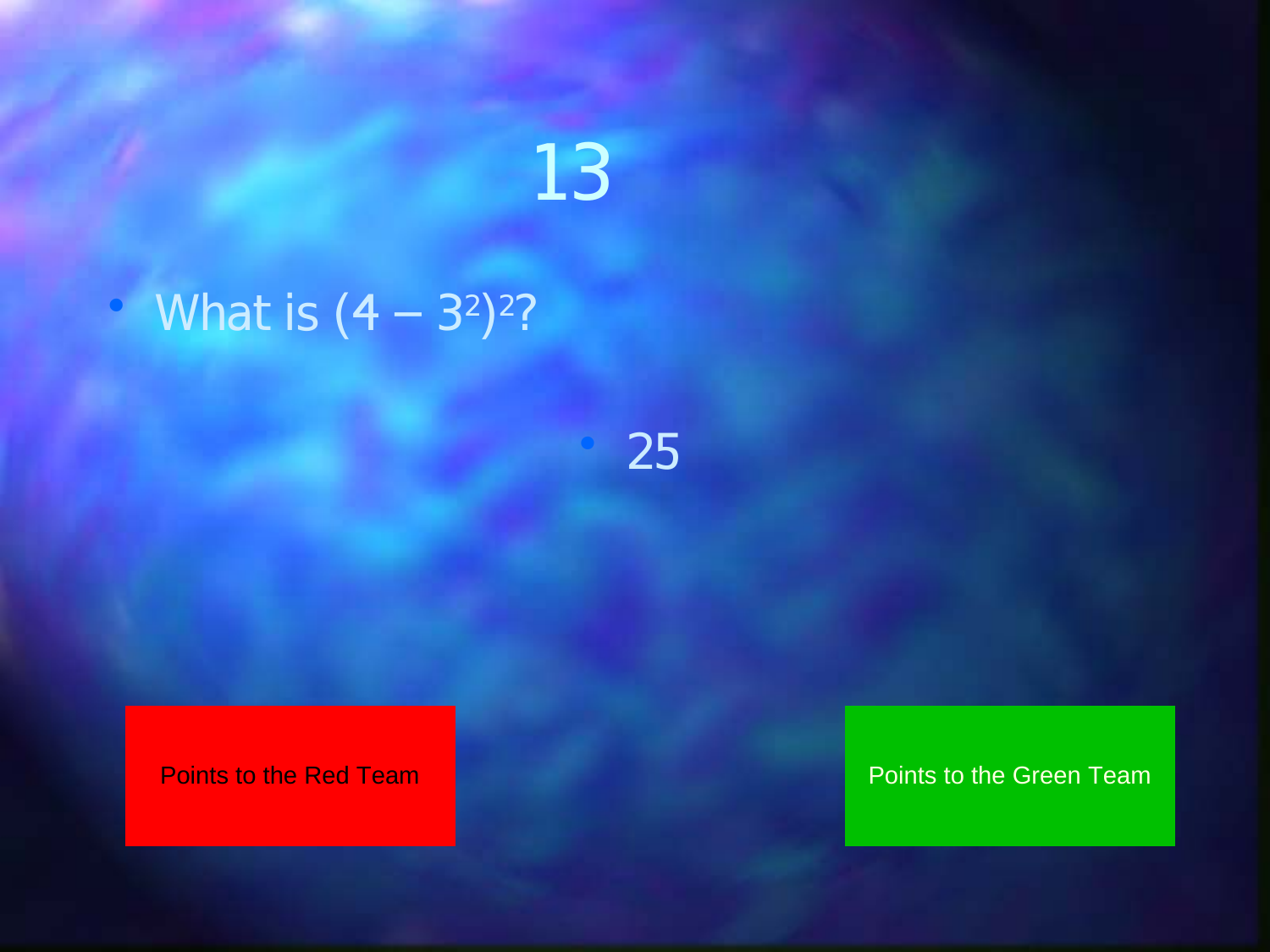

# 13
What is (4 – 32)2?

25